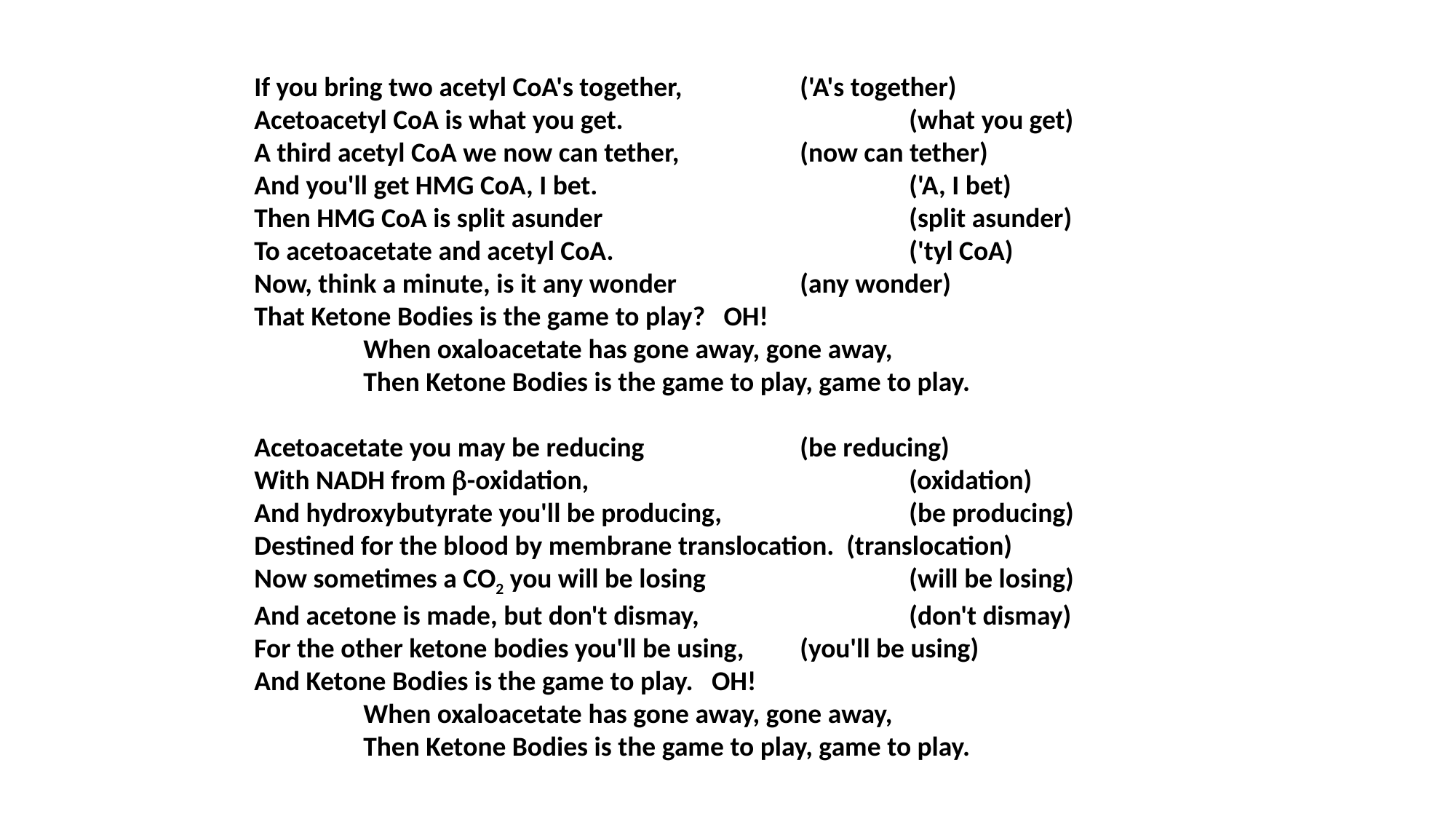

If you bring two acetyl CoA's together,		('A's together)
Acetoacetyl CoA is what you get.			(what you get)
A third acetyl CoA we now can tether,		(now can tether)
And you'll get HMG CoA, I bet.			('A, I bet)
Then HMG CoA is split asunder			(split asunder)
To acetoacetate and acetyl CoA.			('tyl CoA)
Now, think a minute, is it any wonder		(any wonder)
That Ketone Bodies is the game to play?   OH!
	When oxaloacetate has gone away, gone away,
	Then Ketone Bodies is the game to play, game to play.

Acetoacetate you may be reducing		(be reducing)
With NADH from β-oxidation,			(oxidation)
And hydroxybutyrate you'll be producing,		(be producing)
Destined for the blood by membrane translocation.  (translocation)
Now sometimes a CO2 you will be losing		(will be losing)
And acetone is made, but don't dismay,		(don't dismay)
For the other ketone bodies you'll be using,	(you'll be using)
And Ketone Bodies is the game to play.   OH!
	When oxaloacetate has gone away, gone away,
	Then Ketone Bodies is the game to play, game to play.